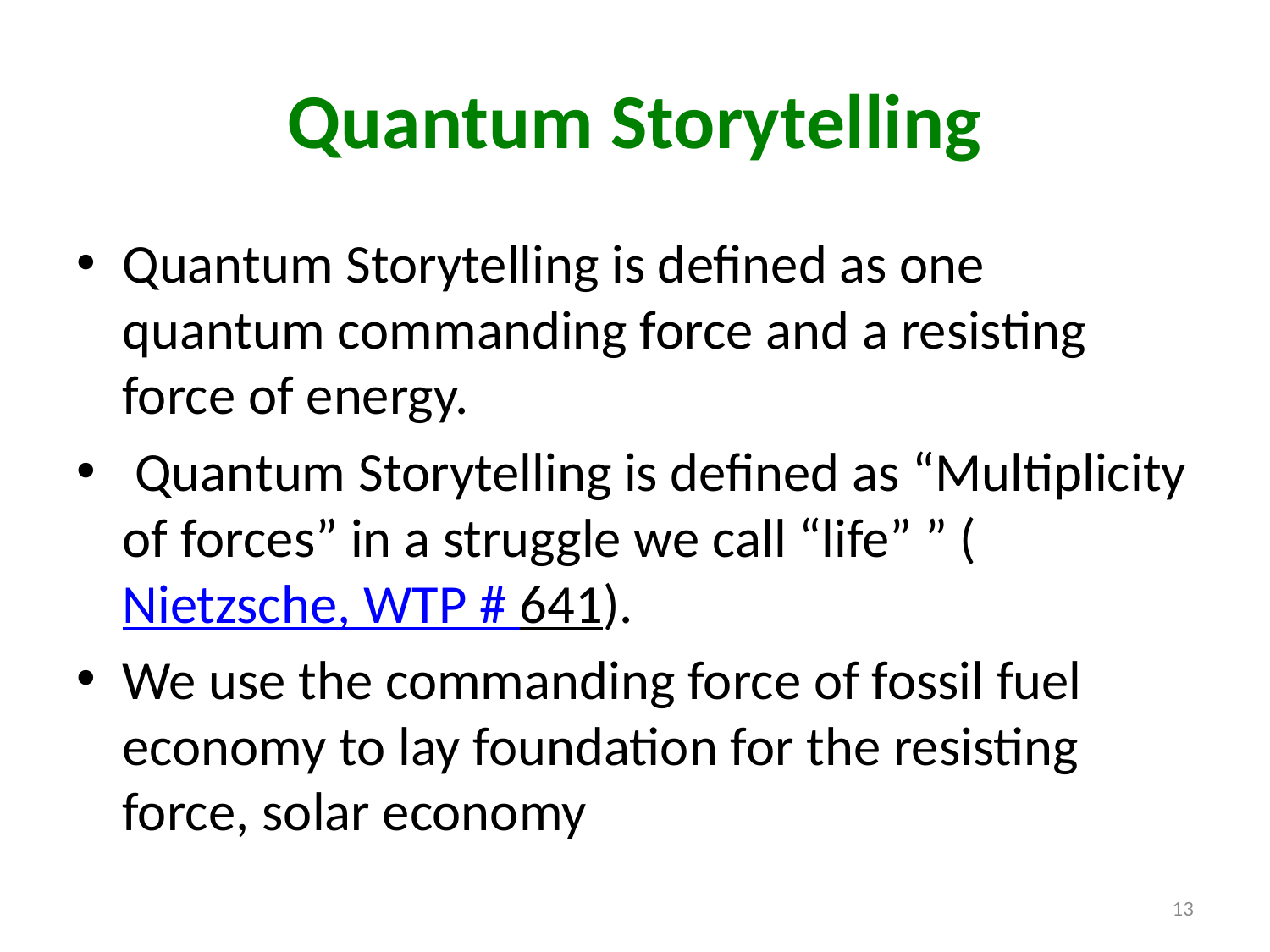

# Quantum Storytelling
Quantum Storytelling is defined as one quantum commanding force and a resisting force of energy.
 Quantum Storytelling is defined as “Multiplicity of forces” in a struggle we call “life” ” (Nietzsche, WTP # 641).
We use the commanding force of fossil fuel economy to lay foundation for the resisting force, solar economy
13